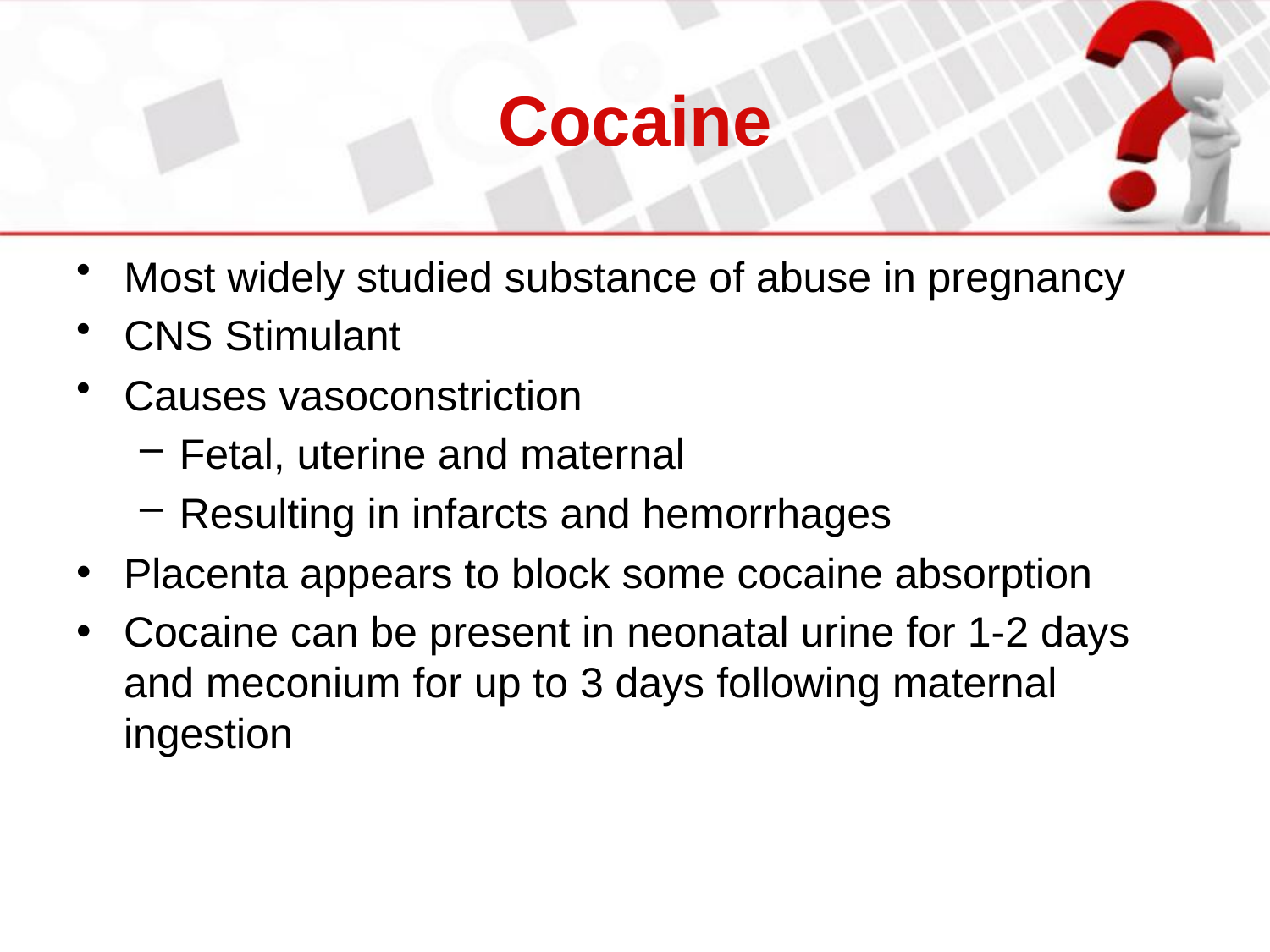

# Cocaine
Most widely studied substance of abuse in pregnancy
CNS Stimulant
Causes vasoconstriction
Fetal, uterine and maternal
Resulting in infarcts and hemorrhages
Placenta appears to block some cocaine absorption
Cocaine can be present in neonatal urine for 1-2 days and meconium for up to 3 days following maternal ingestion